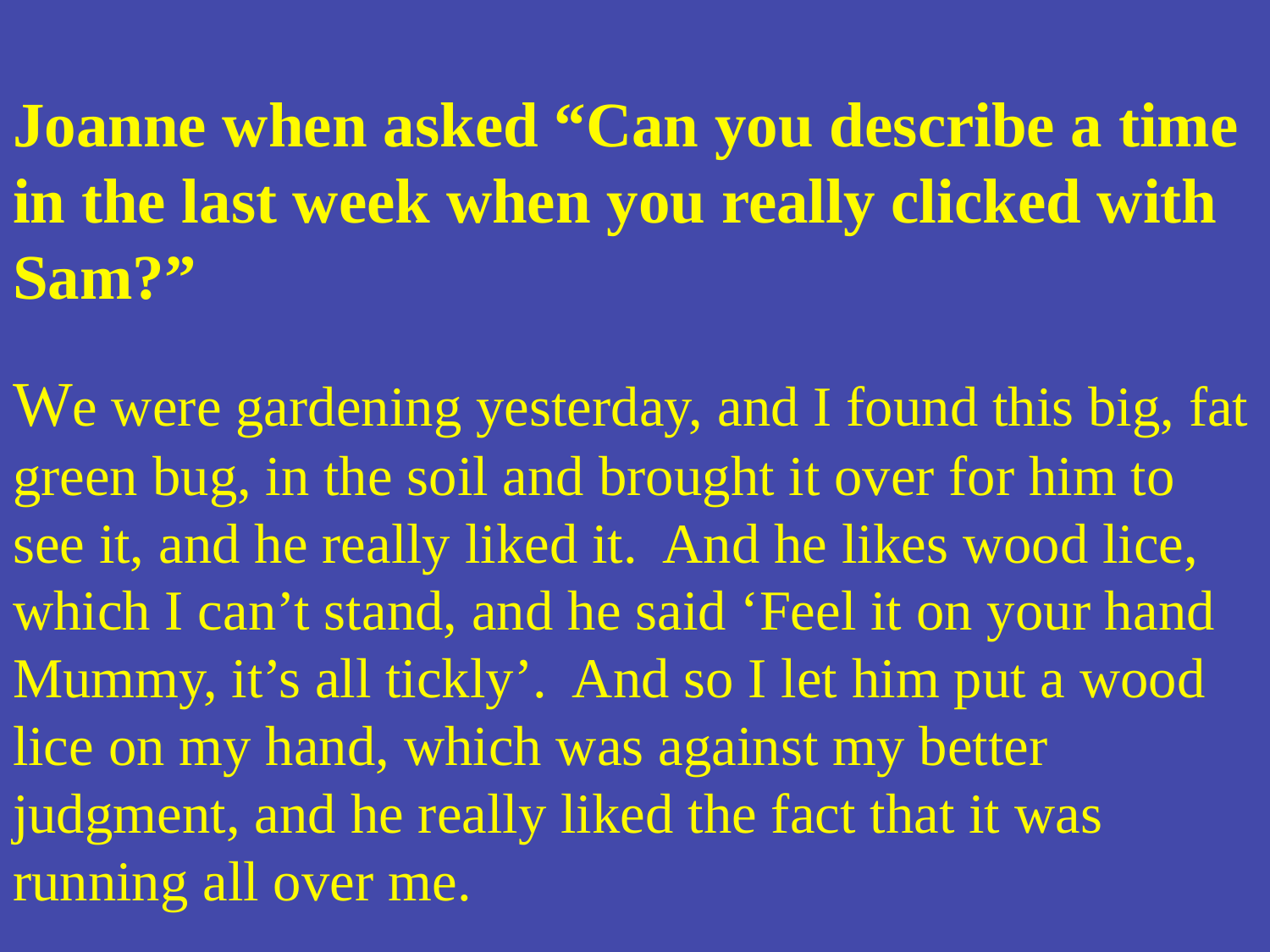

Joanne when asked “Can you describe a time in the last week when you really clicked with Sam?”

We were gardening yesterday, and I found this big, fat green bug, in the soil and brought it over for him to see it, and he really liked it.  And he likes wood lice, which I can’t stand, and he said ‘Feel it on your hand Mummy, it’s all tickly’.  And so I let him put a wood lice on my hand, which was against my better judgment, and he really liked the fact that it was running all over me.